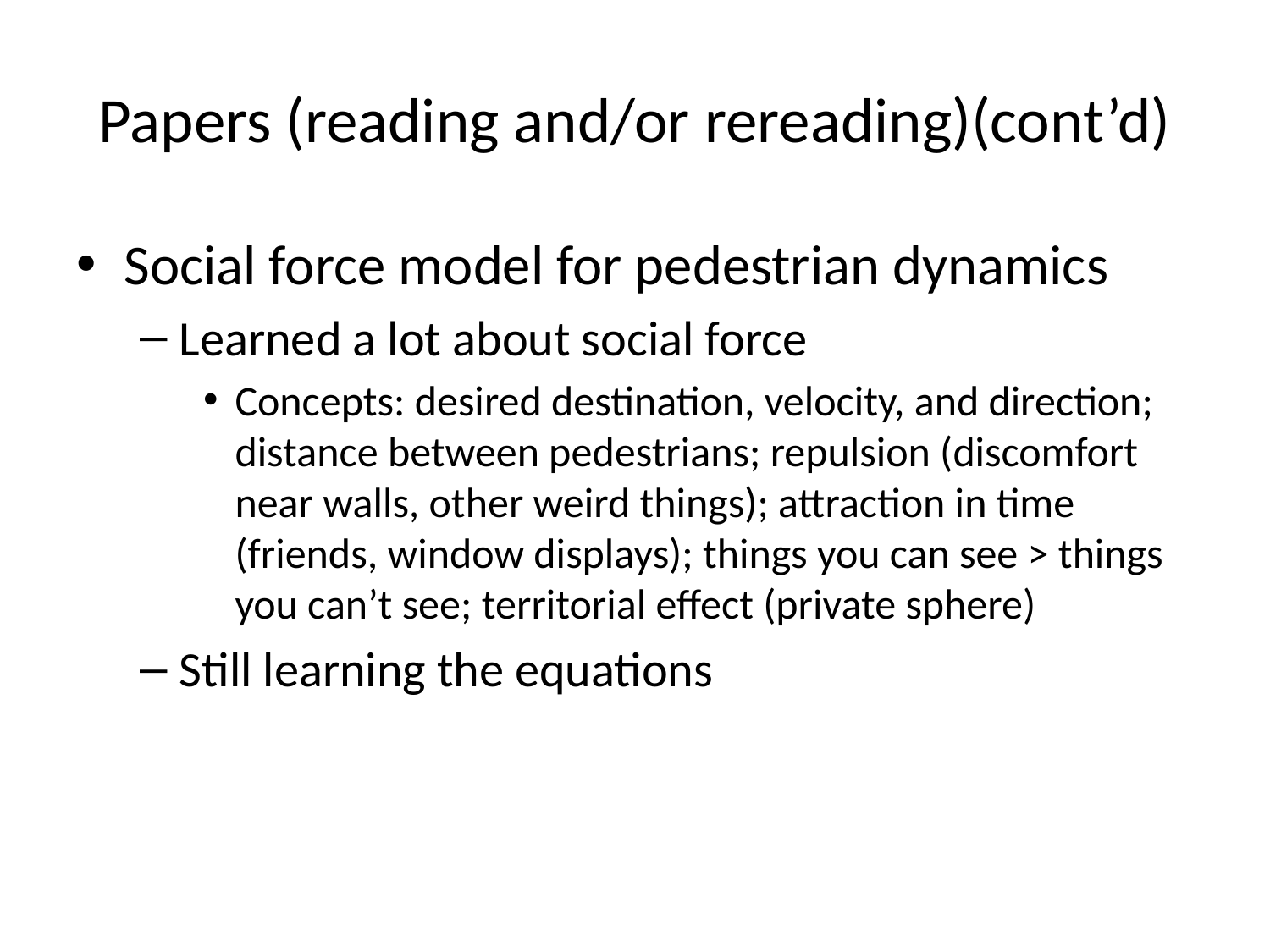

# Papers (reading and/or rereading)(cont’d)
Social force model for pedestrian dynamics
Learned a lot about social force
Concepts: desired destination, velocity, and direction; distance between pedestrians; repulsion (discomfort near walls, other weird things); attraction in time (friends, window displays); things you can see > things you can’t see; territorial effect (private sphere)
Still learning the equations